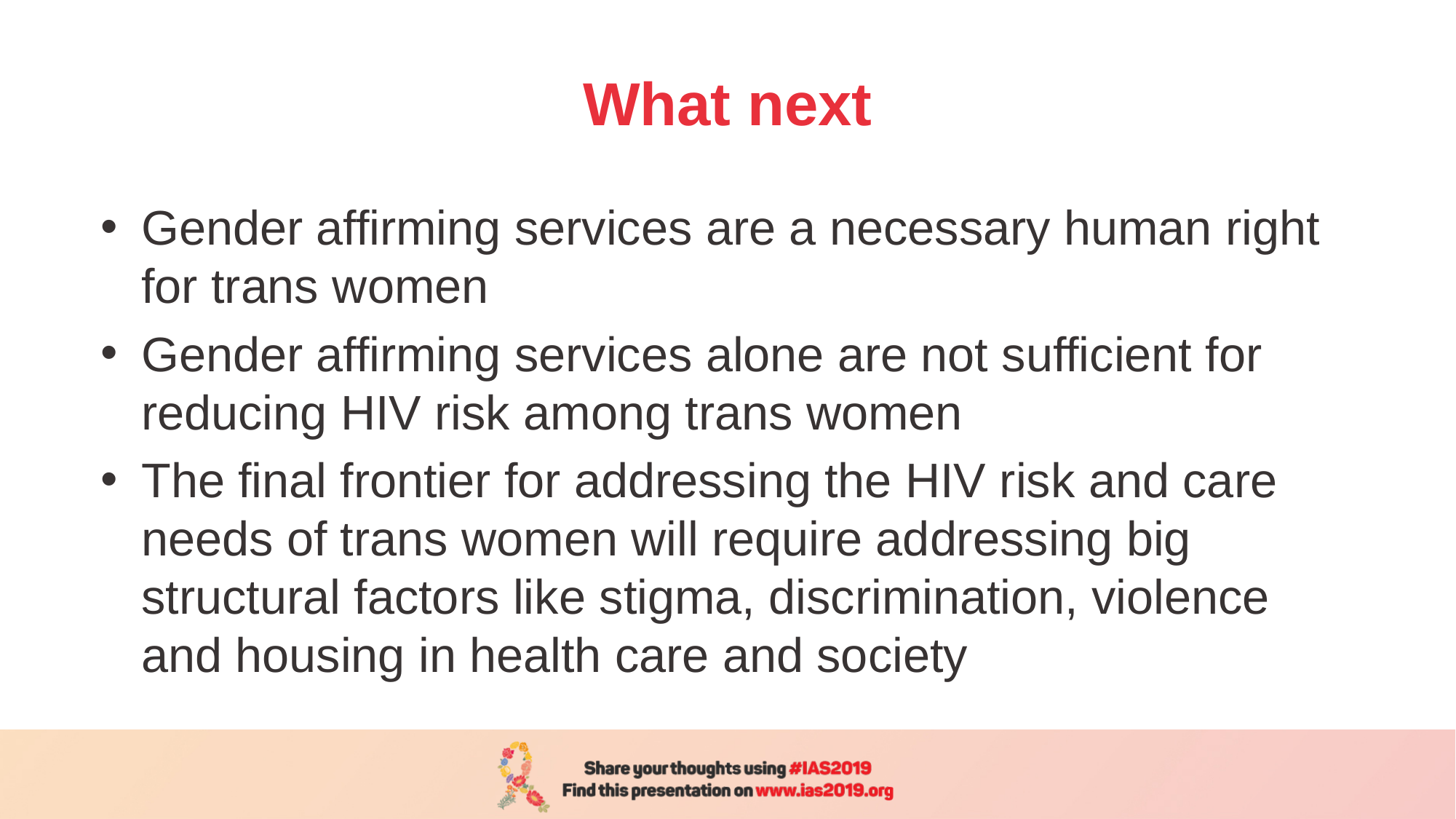

# What next
Gender affirming services are a necessary human right for trans women
Gender affirming services alone are not sufficient for reducing HIV risk among trans women
The final frontier for addressing the HIV risk and care needs of trans women will require addressing big structural factors like stigma, discrimination, violence and housing in health care and society